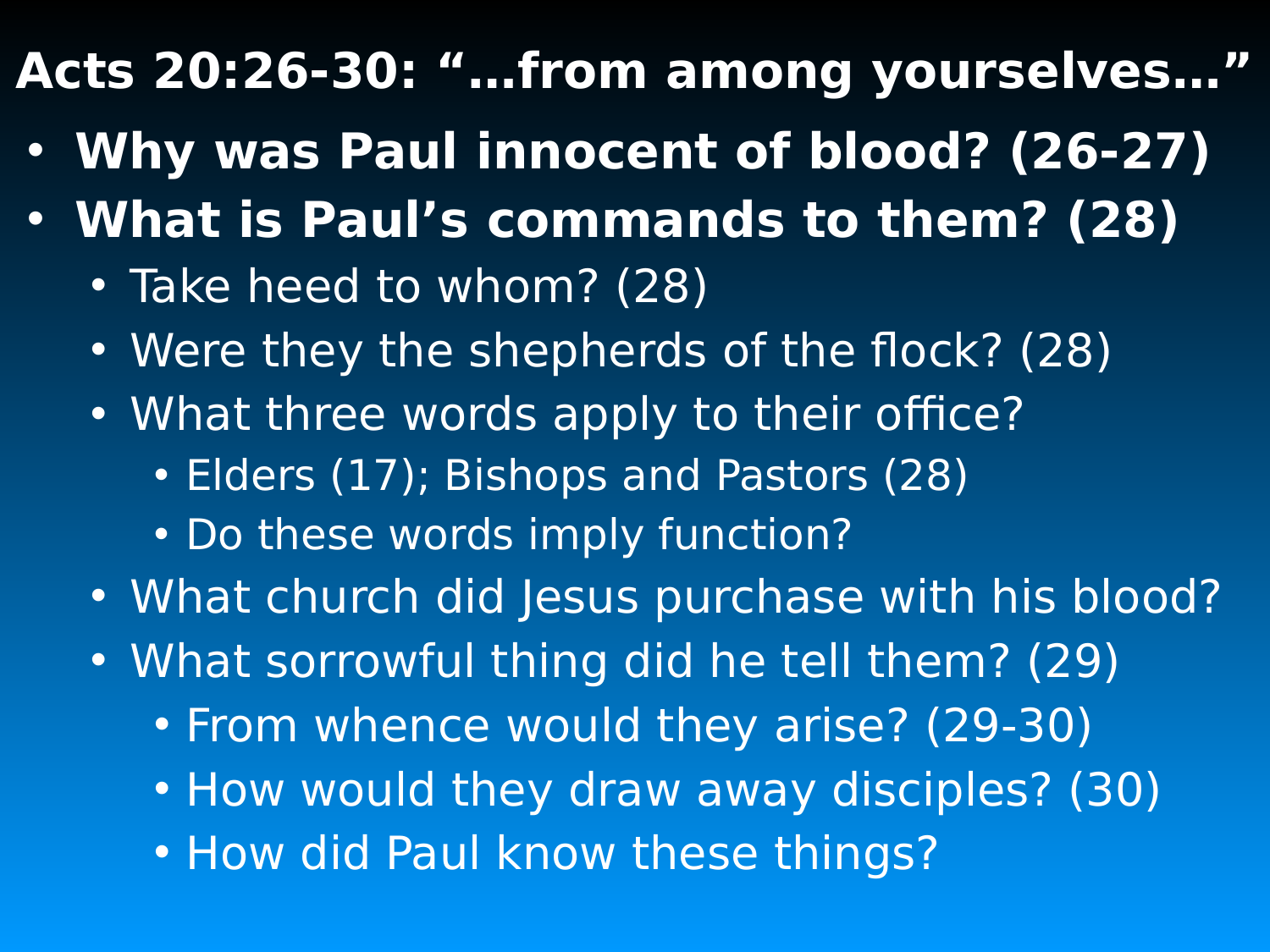

# Acts 20:26-30: “…from among yourselves…”
Why was Paul innocent of blood? (26-27)
What is Paul’s commands to them? (28)
Take heed to whom? (28)
Were they the shepherds of the flock? (28)
What three words apply to their office?
Elders (17); Bishops and Pastors (28)
Do these words imply function?
What church did Jesus purchase with his blood?
What sorrowful thing did he tell them? (29)
From whence would they arise? (29-30)
How would they draw away disciples? (30)
How did Paul know these things?